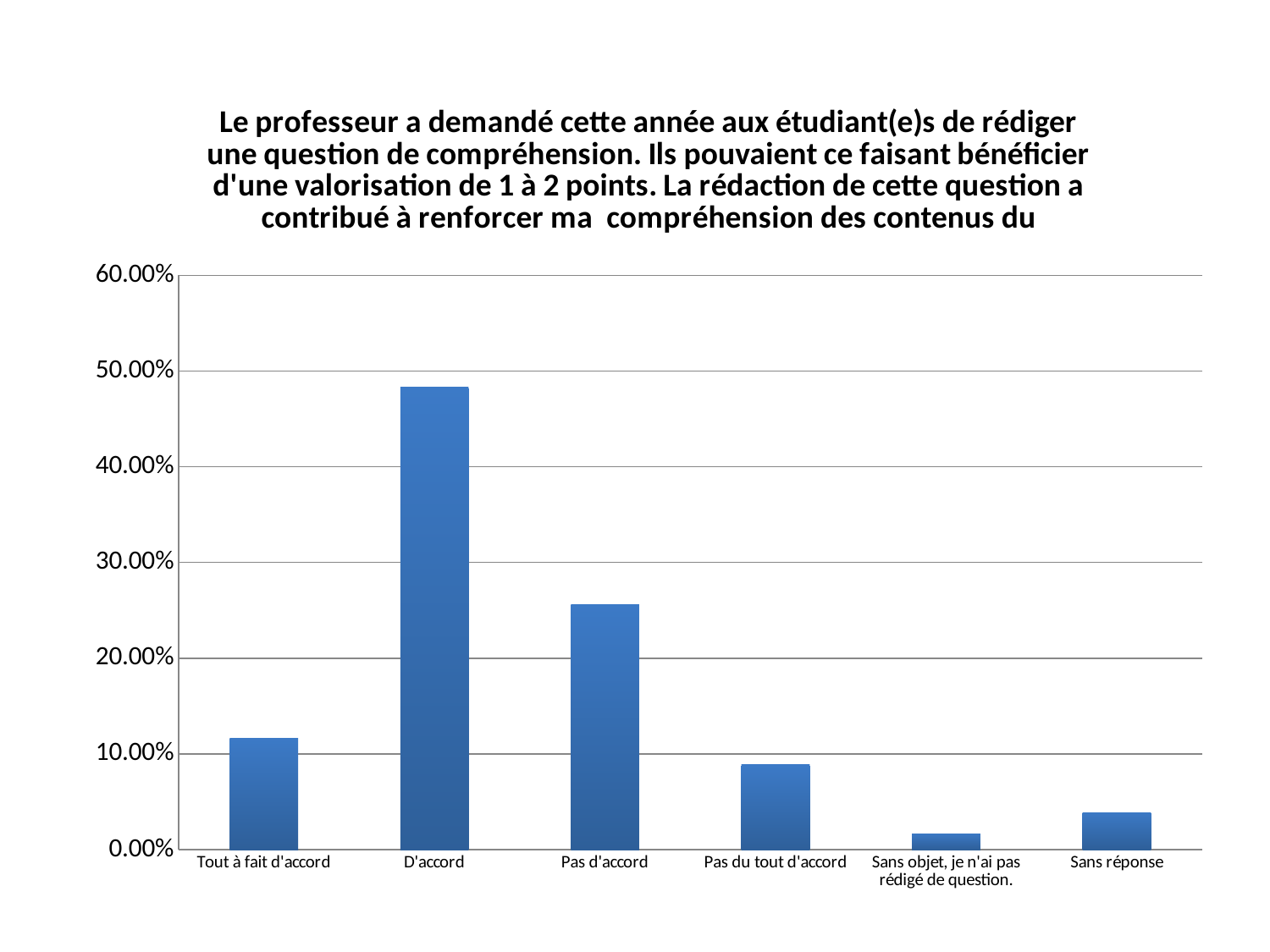

### Chart: Le professeur a demandé cette année aux étudiant(e)s de rédiger une question de compréhension. Ils pouvaient ce faisant bénéficier d'une valorisation de 1 à 2 points. La rédaction de cette question a contribué à renforcer ma  compréhension des contenus du

| Category |  |
|---|---|
| Tout à fait d'accord | 0.11667 |
| D'accord | 0.48333 |
| Pas d'accord | 0.25556 |
| Pas du tout d'accord | 0.08889 |
| Sans objet, je n'ai pas rédigé de question. | 0.01667 |
| Sans réponse | 0.03889 |